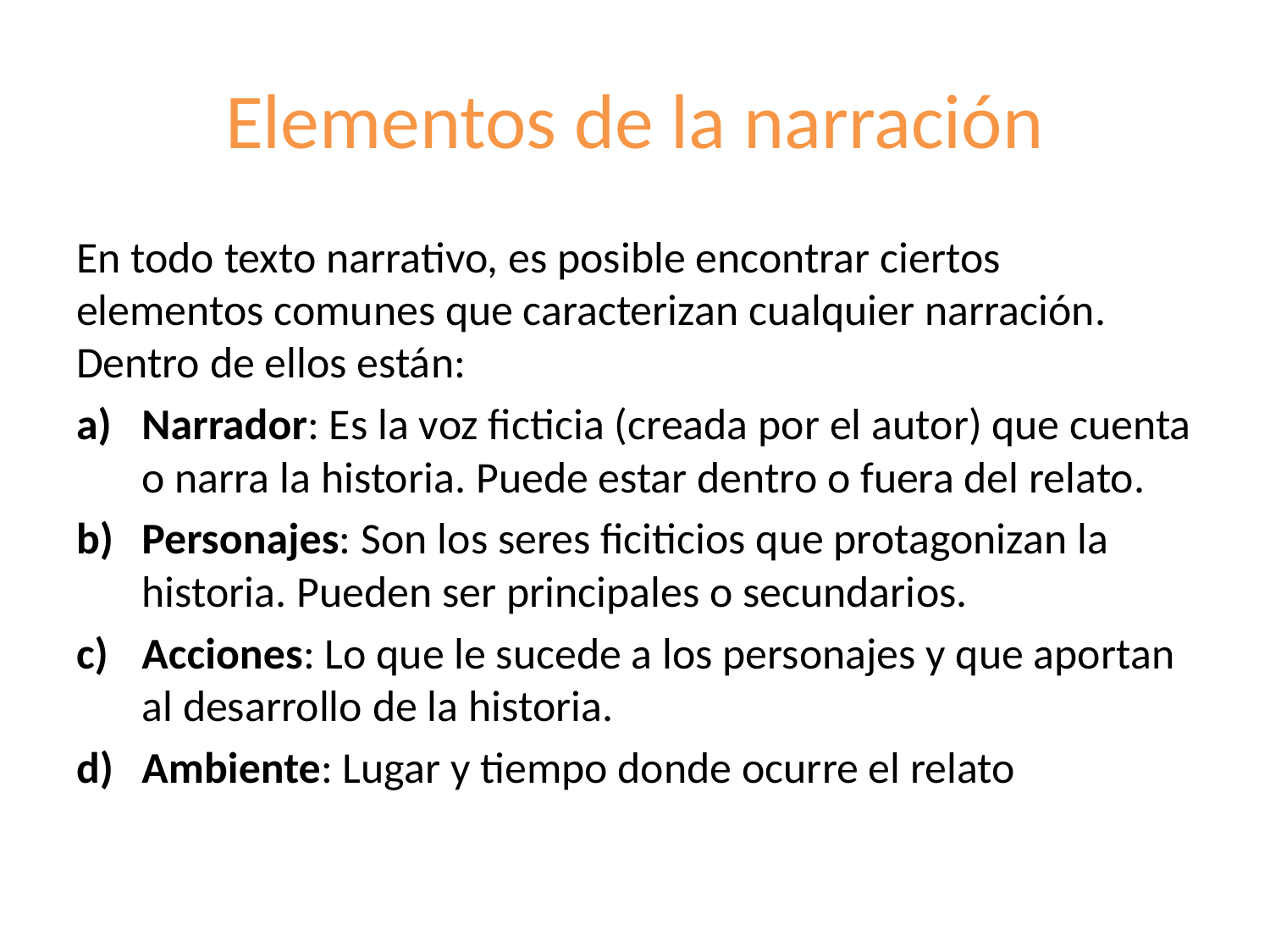

# Elementos de la narración
En todo texto narrativo, es posible encontrar ciertos elementos comunes que caracterizan cualquier narración. Dentro de ellos están:
Narrador: Es la voz ficticia (creada por el autor) que cuenta o narra la historia. Puede estar dentro o fuera del relato.
Personajes: Son los seres ficiticios que protagonizan la historia. Pueden ser principales o secundarios.
Acciones: Lo que le sucede a los personajes y que aportan al desarrollo de la historia.
Ambiente: Lugar y tiempo donde ocurre el relato